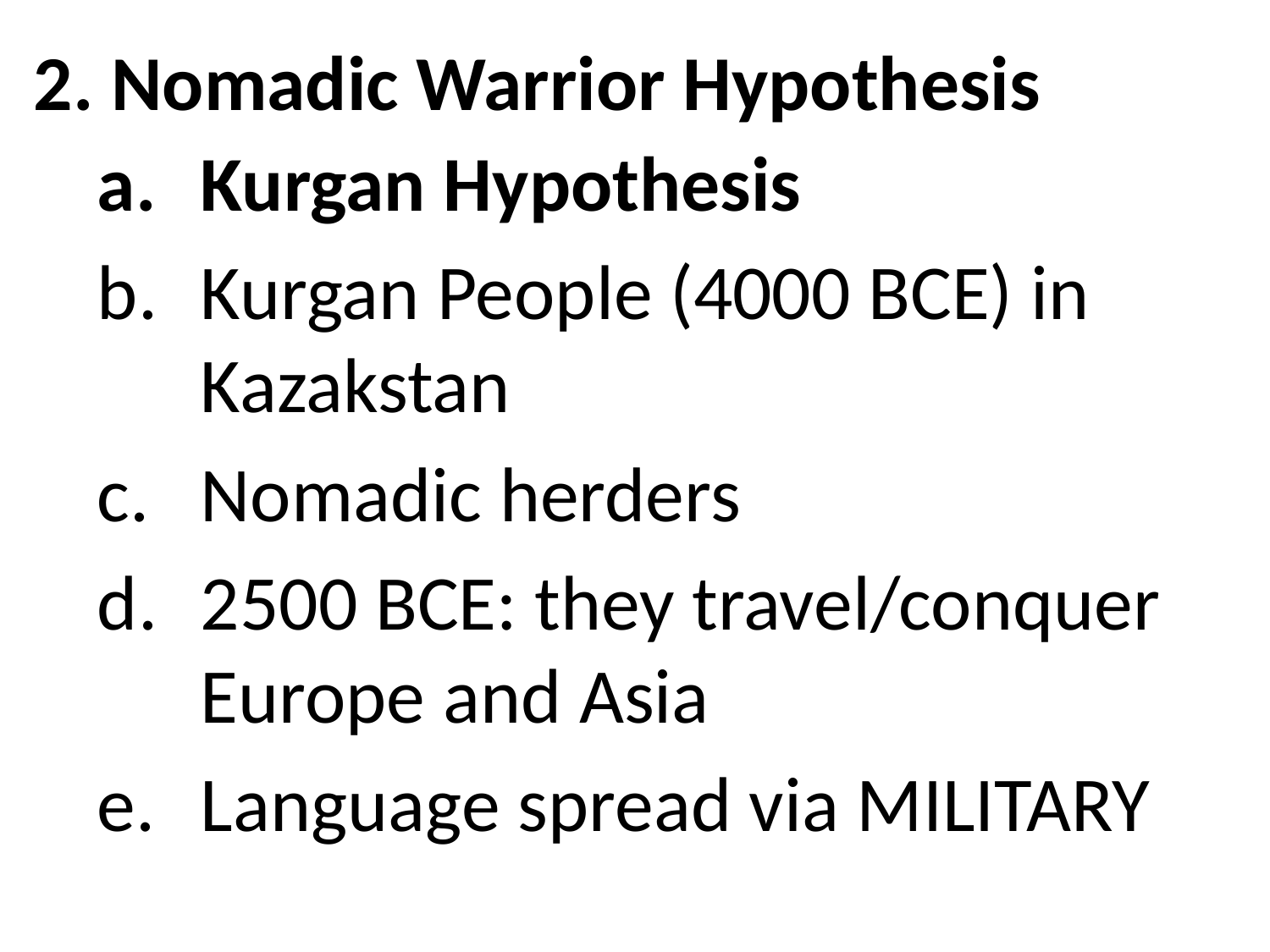

# 2. Nomadic Warrior Hypothesis
Kurgan Hypothesis
Kurgan People (4000 BCE) in Kazakstan
Nomadic herders
2500 BCE: they travel/conquer  Europe and Asia
Language spread via MILITARY